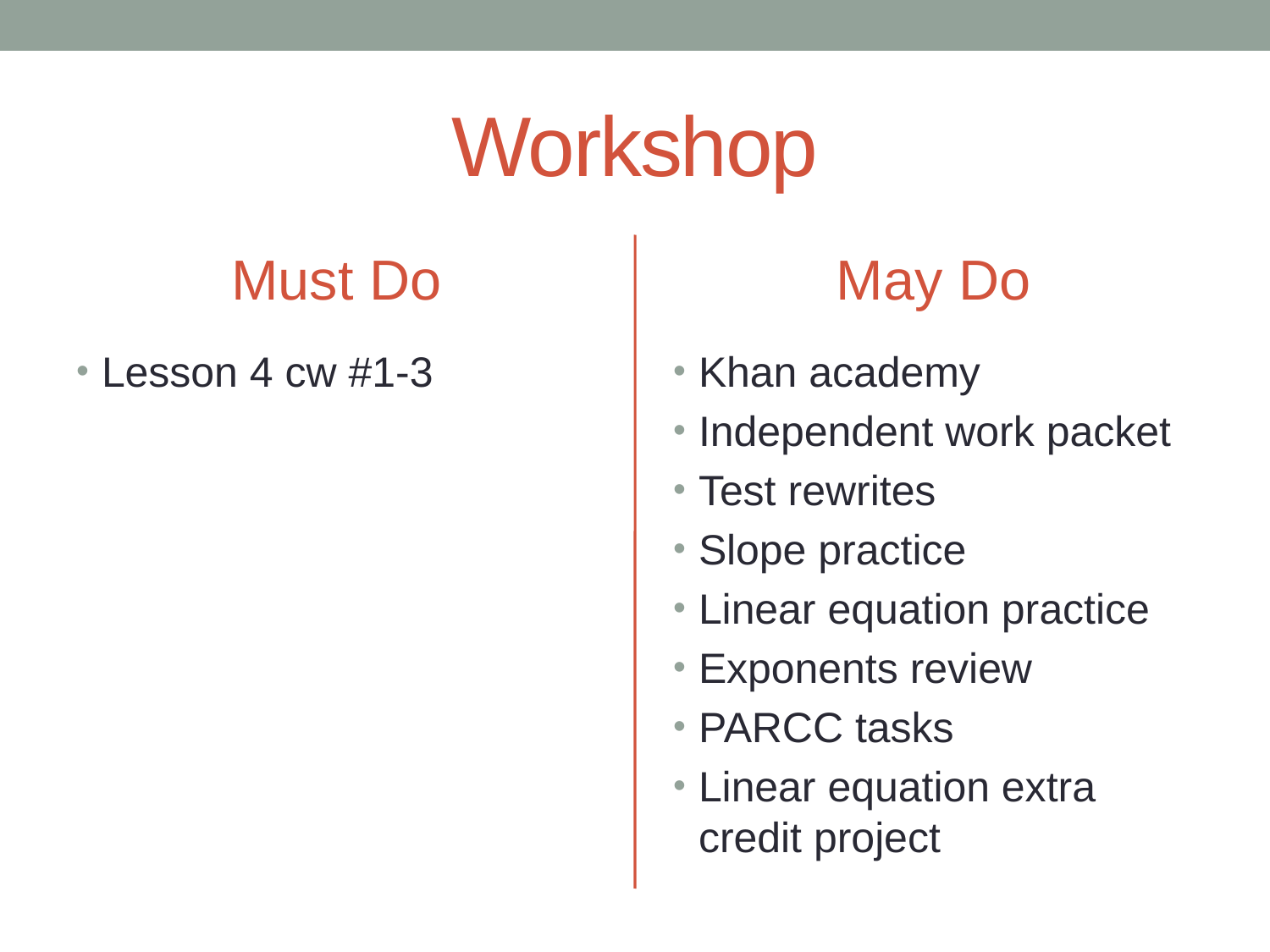

# Workshop
Must Do
May Do
Lesson 4 cw #1-3
Khan academy
Independent work packet
Test rewrites
Slope practice
Linear equation practice
Exponents review
PARCC tasks
Linear equation extra credit project